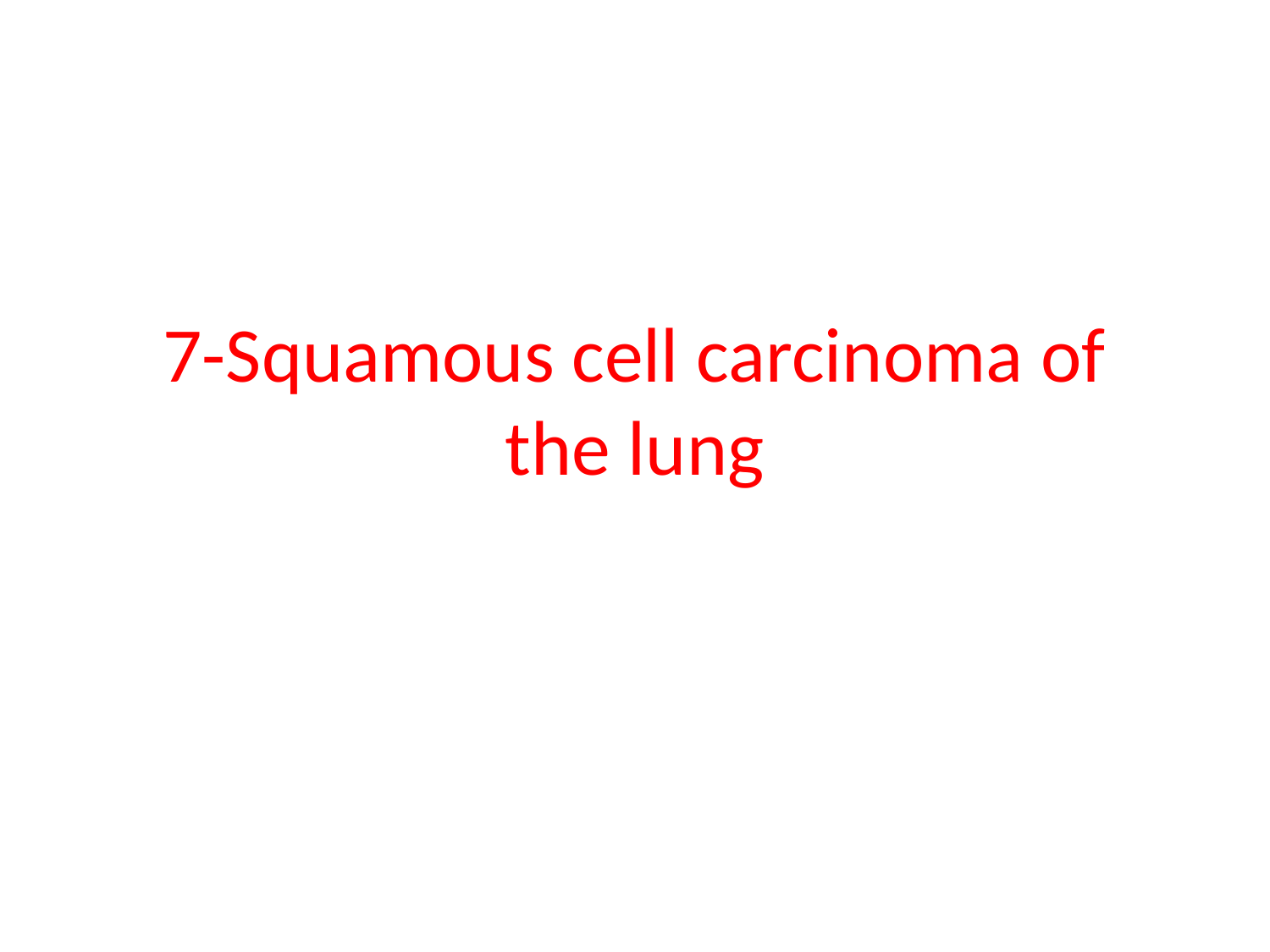

# 7-Squamous cell carcinoma of the lung